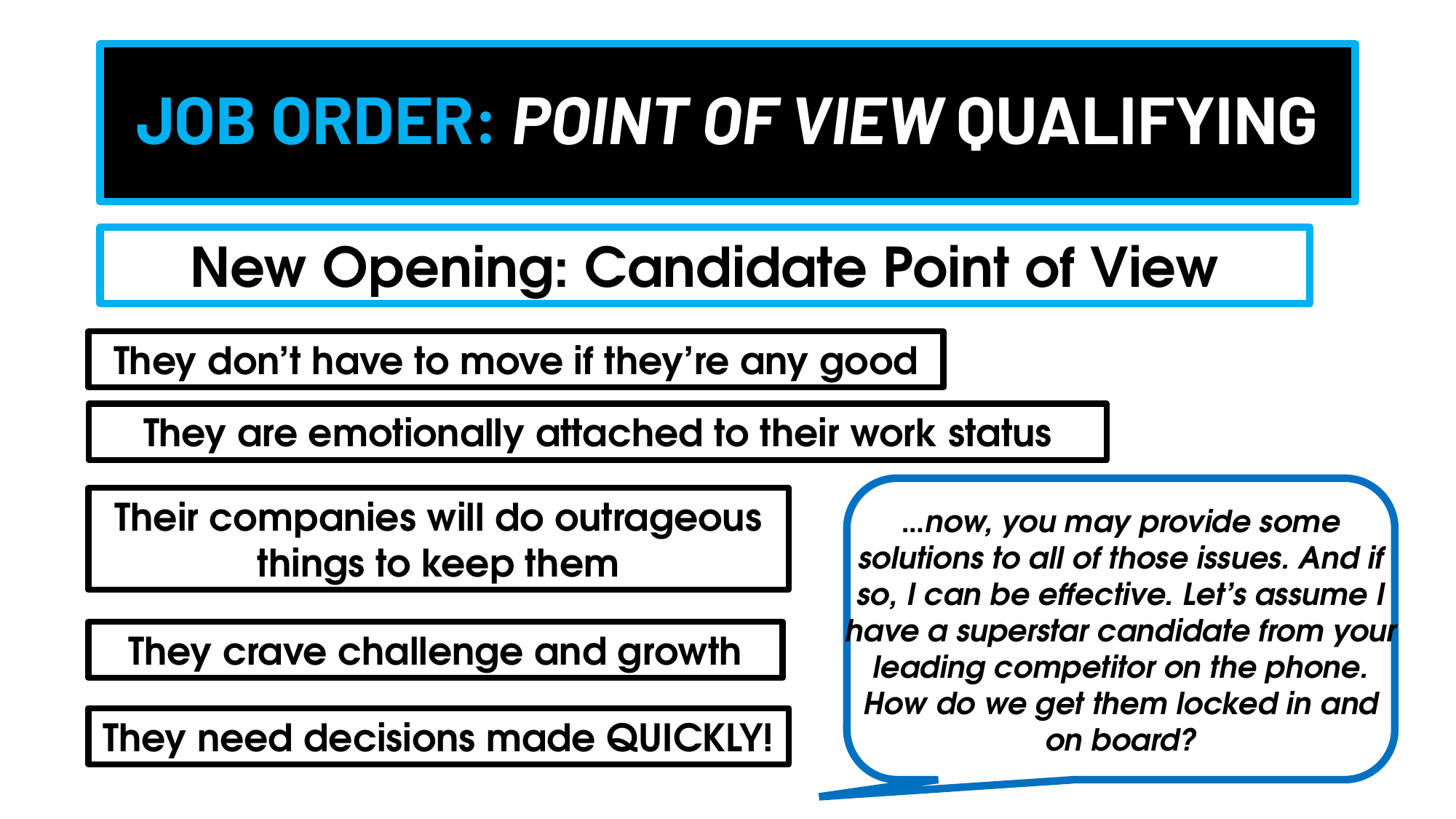

# JOB ORDER: POINT OF VIEW QUALIFYING
New Opening: Candidate Point of View
They don’t have to move if they’re any good
They are emotionally attached to their work status

Their companies will do outrageous things to keep them
…now, you may provide some solutions to all of those issues. And if so, I can be effective. Let’s assume I have a superstar candidate from your leading competitor on the phone. How do we get them locked in and on board?
They crave challenge and growth
They need decisions made QUICKLY!